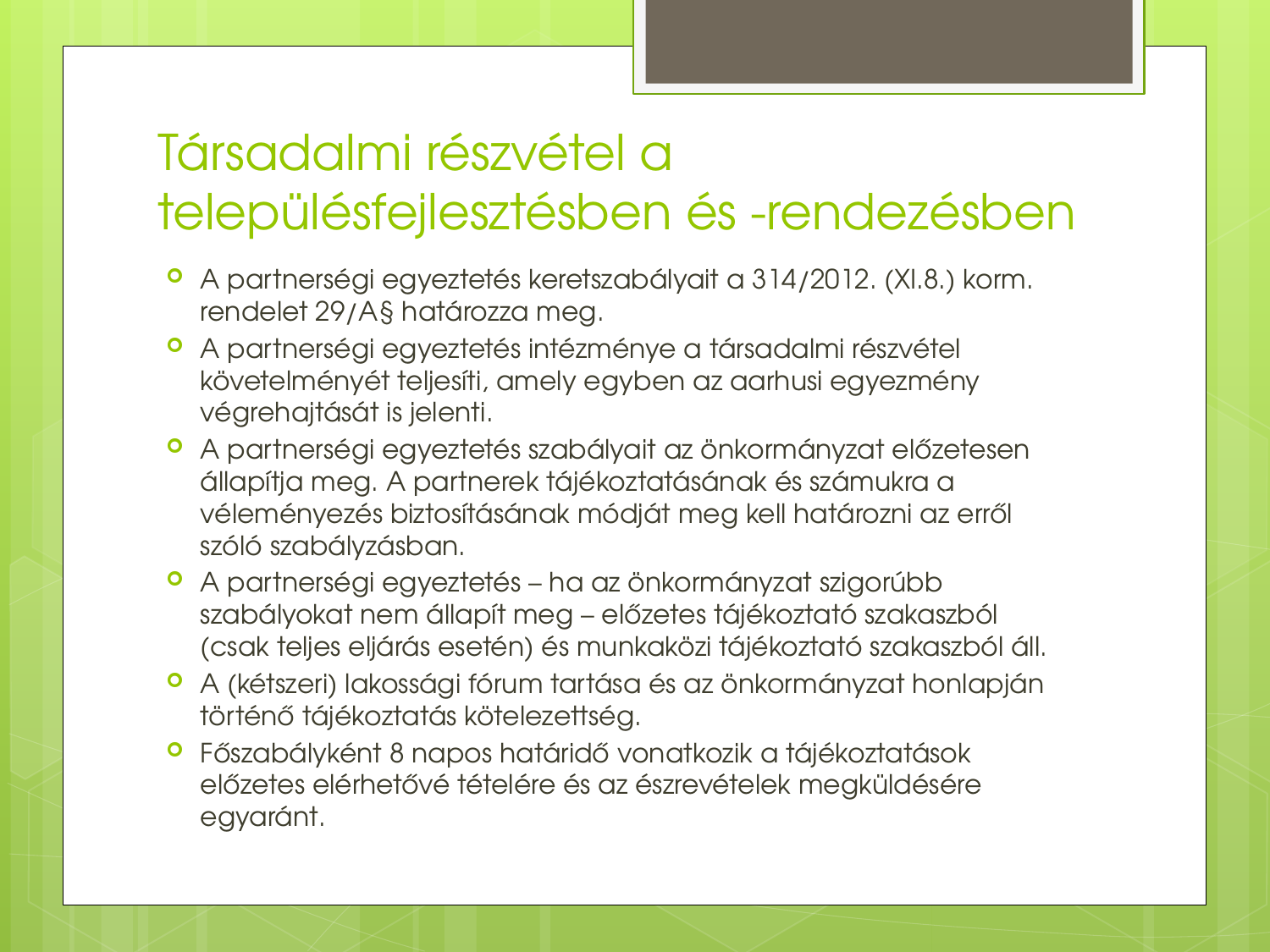

# Társadalmi részvétel a településfejlesztésben és -rendezésben
A partnerségi egyeztetés keretszabályait a 314/2012. (XI.8.) korm. rendelet 29/A§ határozza meg.
A partnerségi egyeztetés intézménye a társadalmi részvétel követelményét teljesíti, amely egyben az aarhusi egyezmény végrehajtását is jelenti.
A partnerségi egyeztetés szabályait az önkormányzat előzetesen állapítja meg. A partnerek tájékoztatásának és számukra a véleményezés biztosításának módját meg kell határozni az erről szóló szabályzásban.
A partnerségi egyeztetés – ha az önkormányzat szigorúbb szabályokat nem állapít meg – előzetes tájékoztató szakaszból (csak teljes eljárás esetén) és munkaközi tájékoztató szakaszból áll.
A (kétszeri) lakossági fórum tartása és az önkormányzat honlapján történő tájékoztatás kötelezettség.
Főszabályként 8 napos határidő vonatkozik a tájékoztatások előzetes elérhetővé tételére és az észrevételek megküldésére egyaránt.